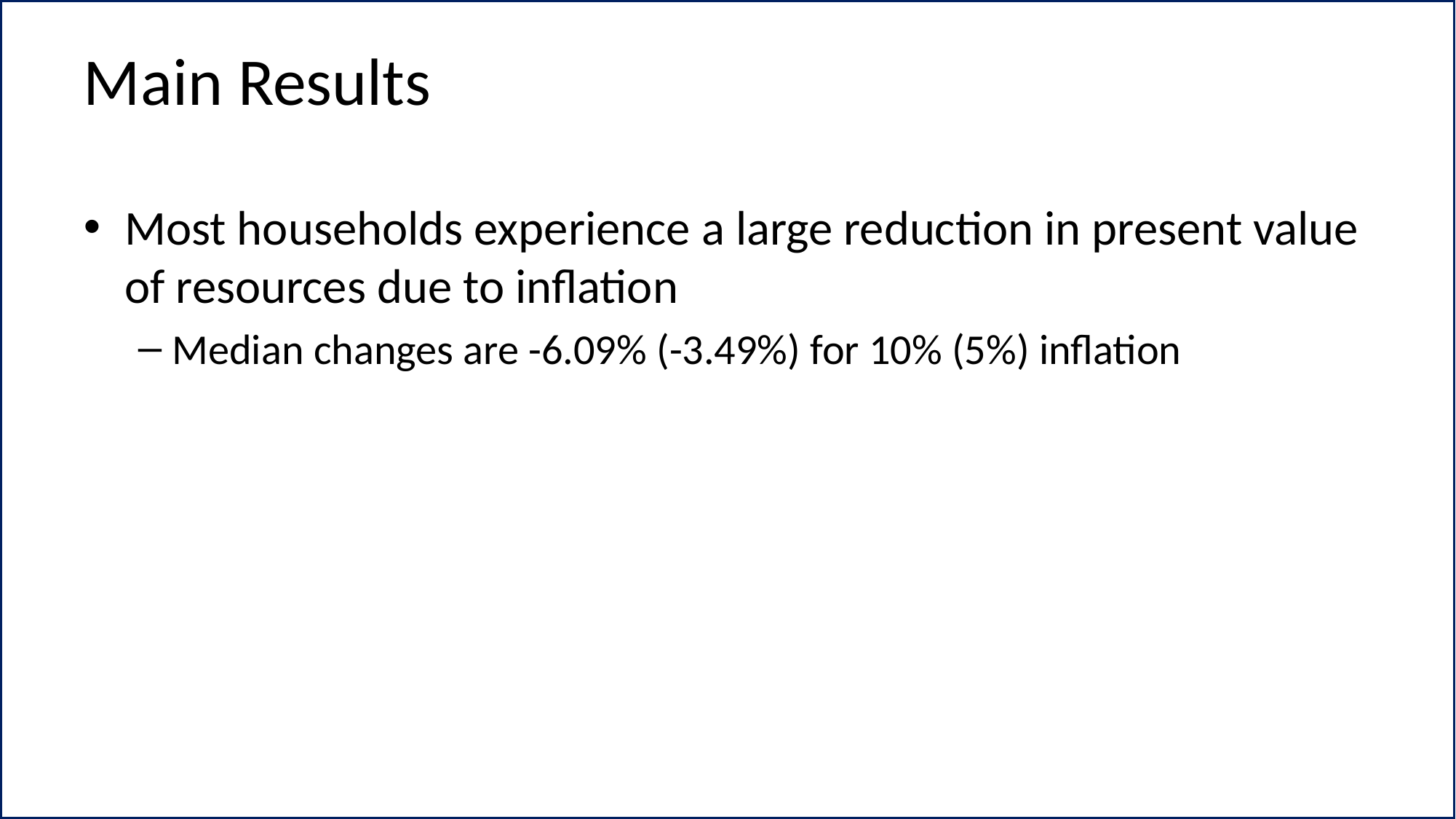

# Main Results
Most households experience a large reduction in present value of resources due to inflation
Median changes are -6.09% (-3.49%) for 10% (5%) inflation